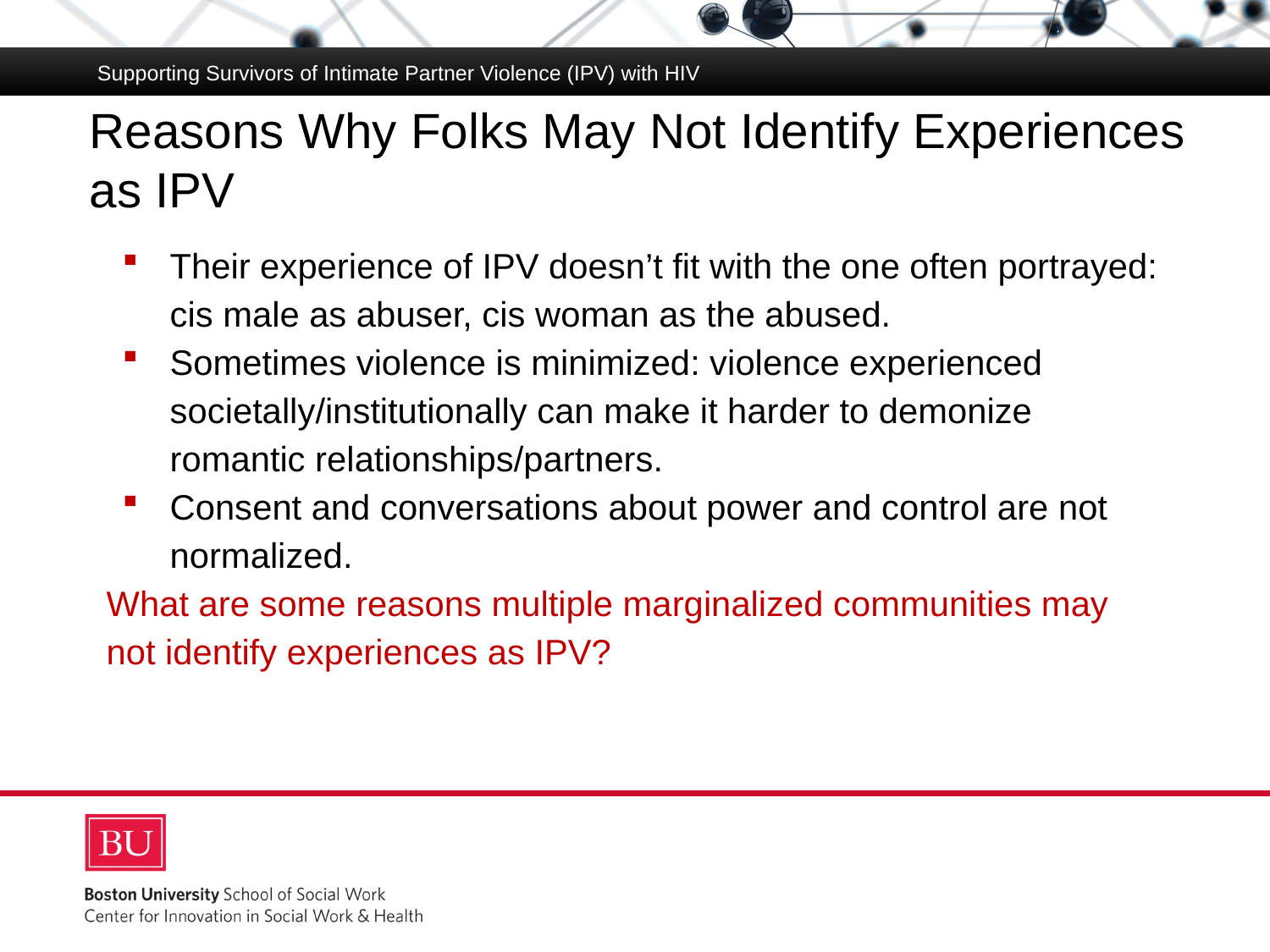

# Reasons Why Folks May Not Identify Experiences as IPV
Supporting Survivors of Intimate Partner Violence (IPV) with HIV
Their experience of IPV doesn’t fit with the one often portrayed: cis male as abuser, cis woman as the abused.
Sometimes violence is minimized: violence experienced societally/institutionally can make it harder to demonize romantic relationships/partners.
Consent and conversations about power and control are not normalized.
What are some reasons multiple marginalized communities may not identify experiences as IPV?